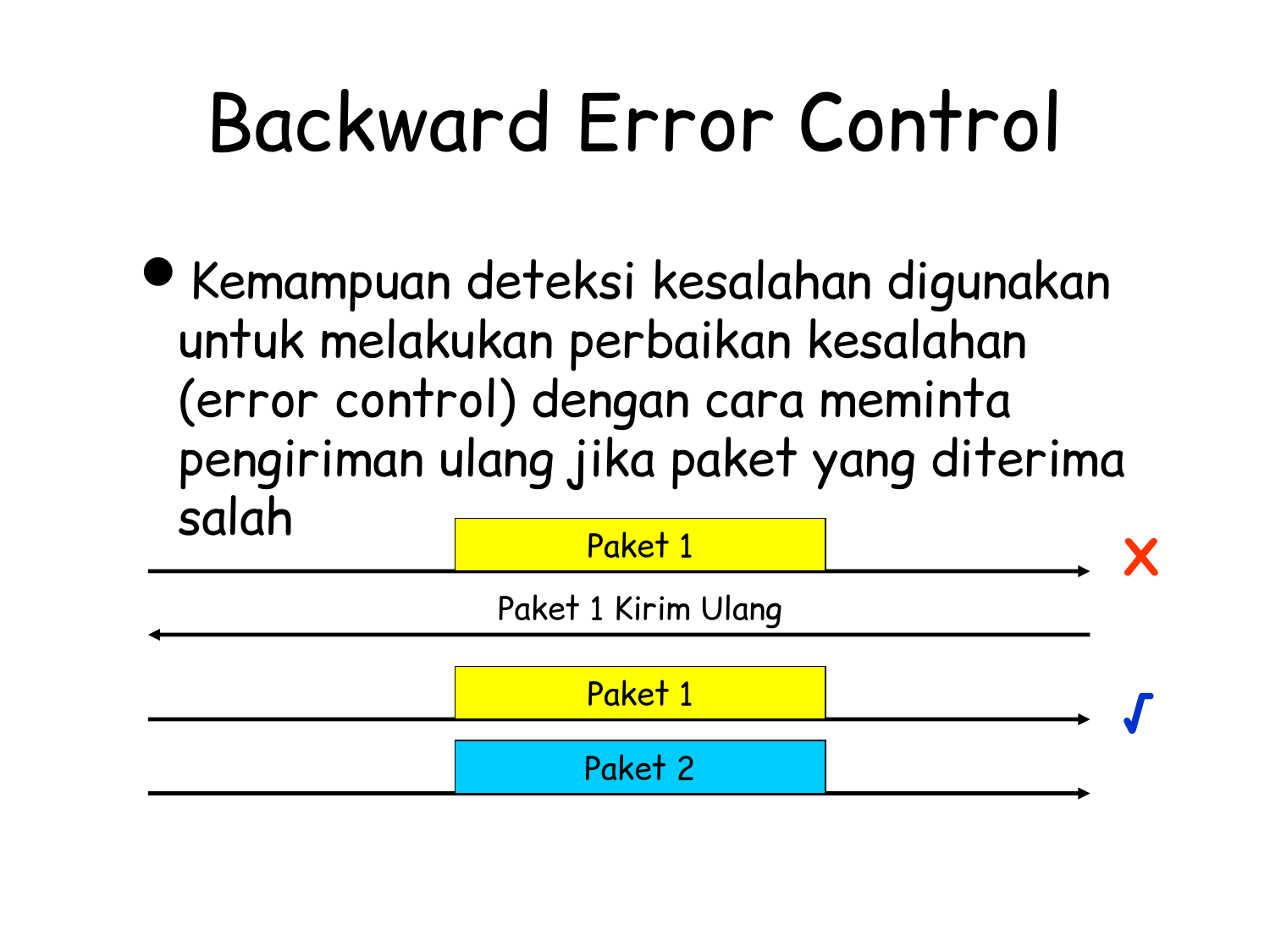

# Backward Error Control
Kemampuan deteksi kesalahan digunakan untuk melakukan perbaikan kesalahan (error control) dengan cara meminta pengiriman ulang jika paket yang diterima salah
Paket 1
X

Paket 1 Kirim Ulang

Paket 1
√

Paket 2